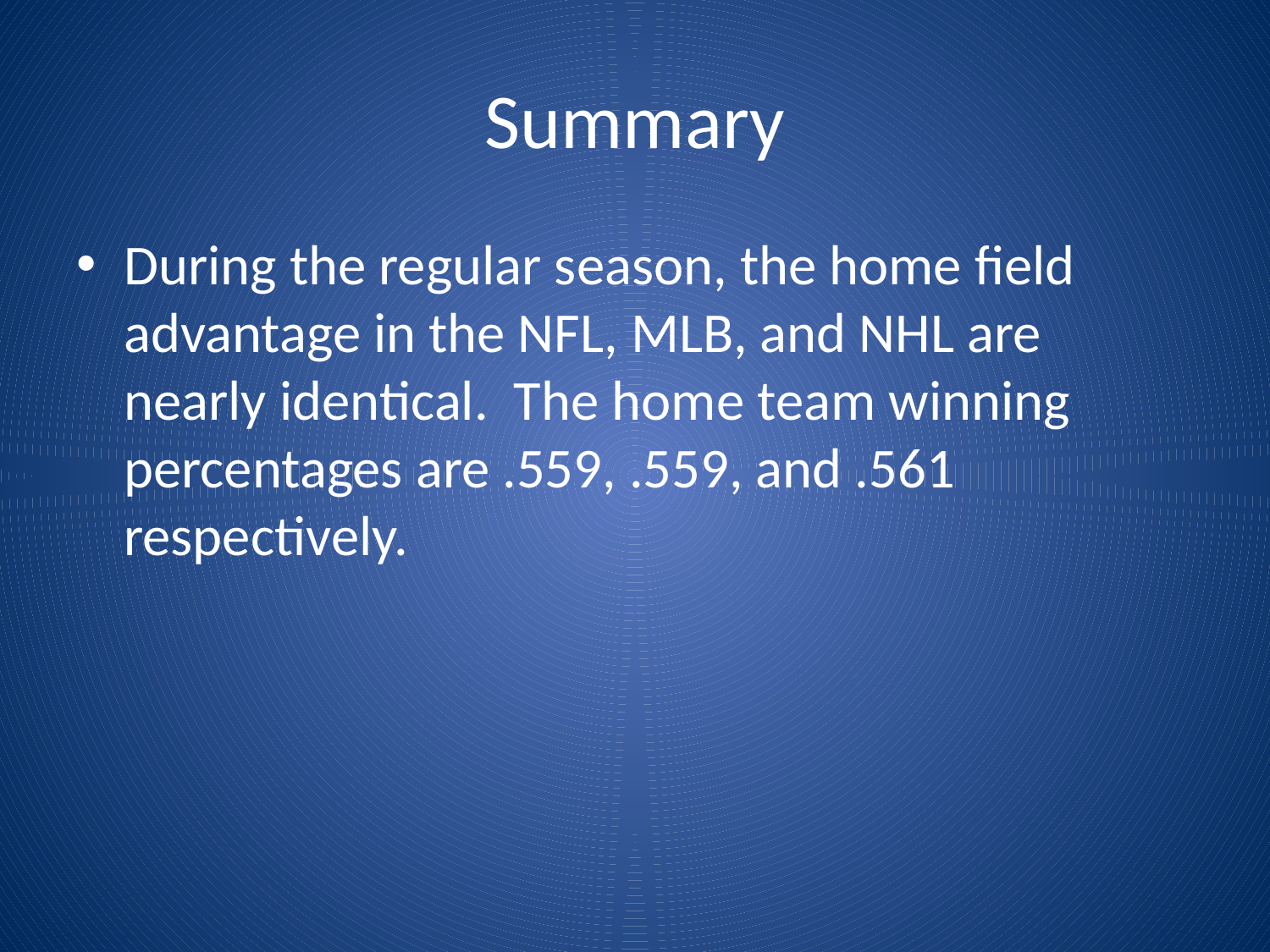

# Summary
During the regular season, the home field advantage in the NFL, MLB, and NHL are nearly identical.  The home team winning percentages are .559, .559, and .561 respectively.